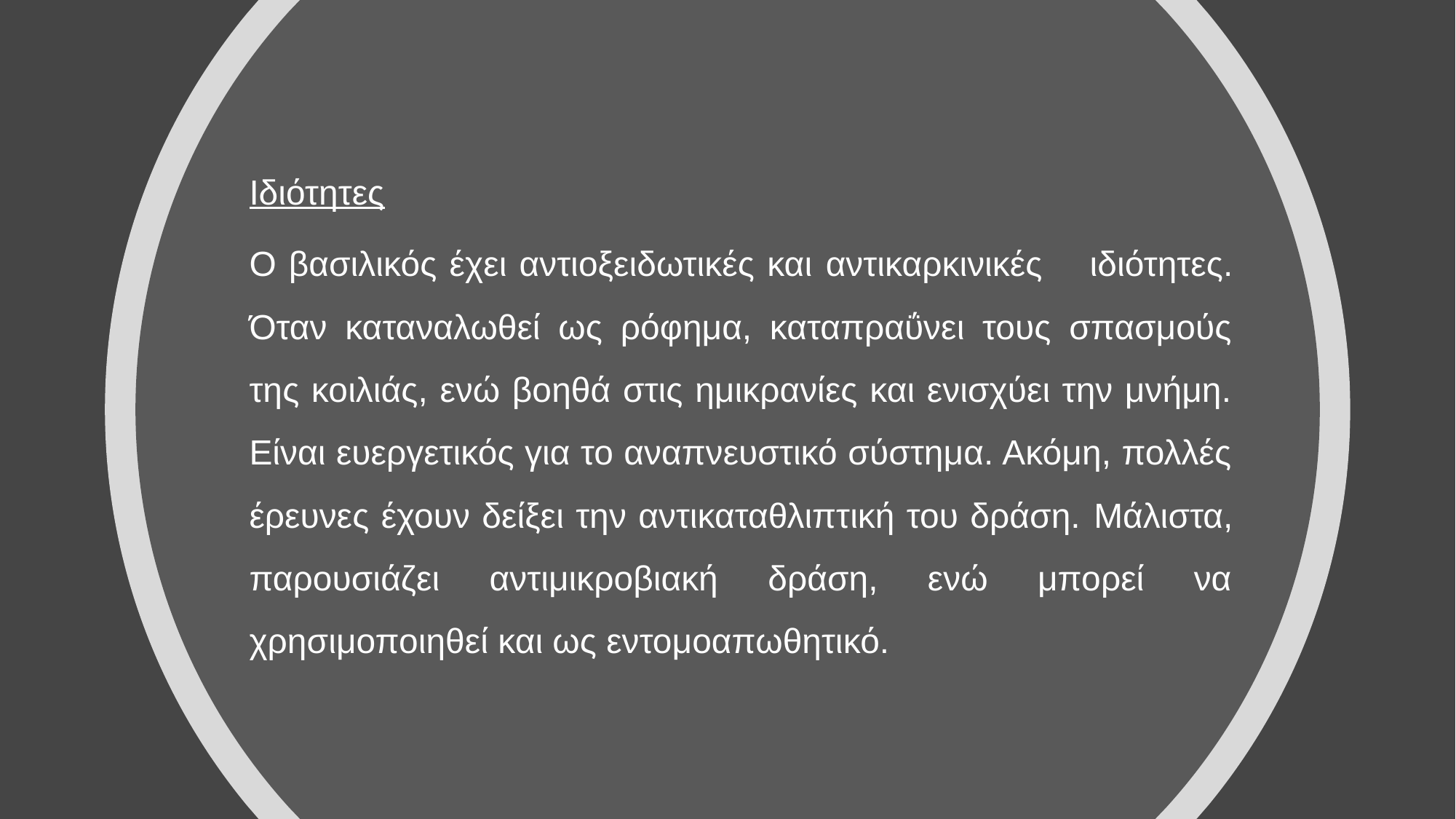

Ιδιότητες
Ο βασιλικός έχει αντιοξειδωτικές και αντικαρκινικές    ιδιότητες. Όταν καταναλωθεί ως ρόφημα, καταπραΰνει τους σπασμούς της κοιλιάς, ενώ βοηθά στις ημικρανίες και ενισχύει την μνήμη. Είναι ευεργετικός για το αναπνευστικό σύστημα. Ακόμη, πολλές έρευνες έχουν δείξει την αντικαταθλιπτική του δράση. Mάλιστα, παρουσιάζει αντιμικροβιακή δράση, ενώ μπορεί να χρησιμοποιηθεί και ως εντομοαπωθητικό.